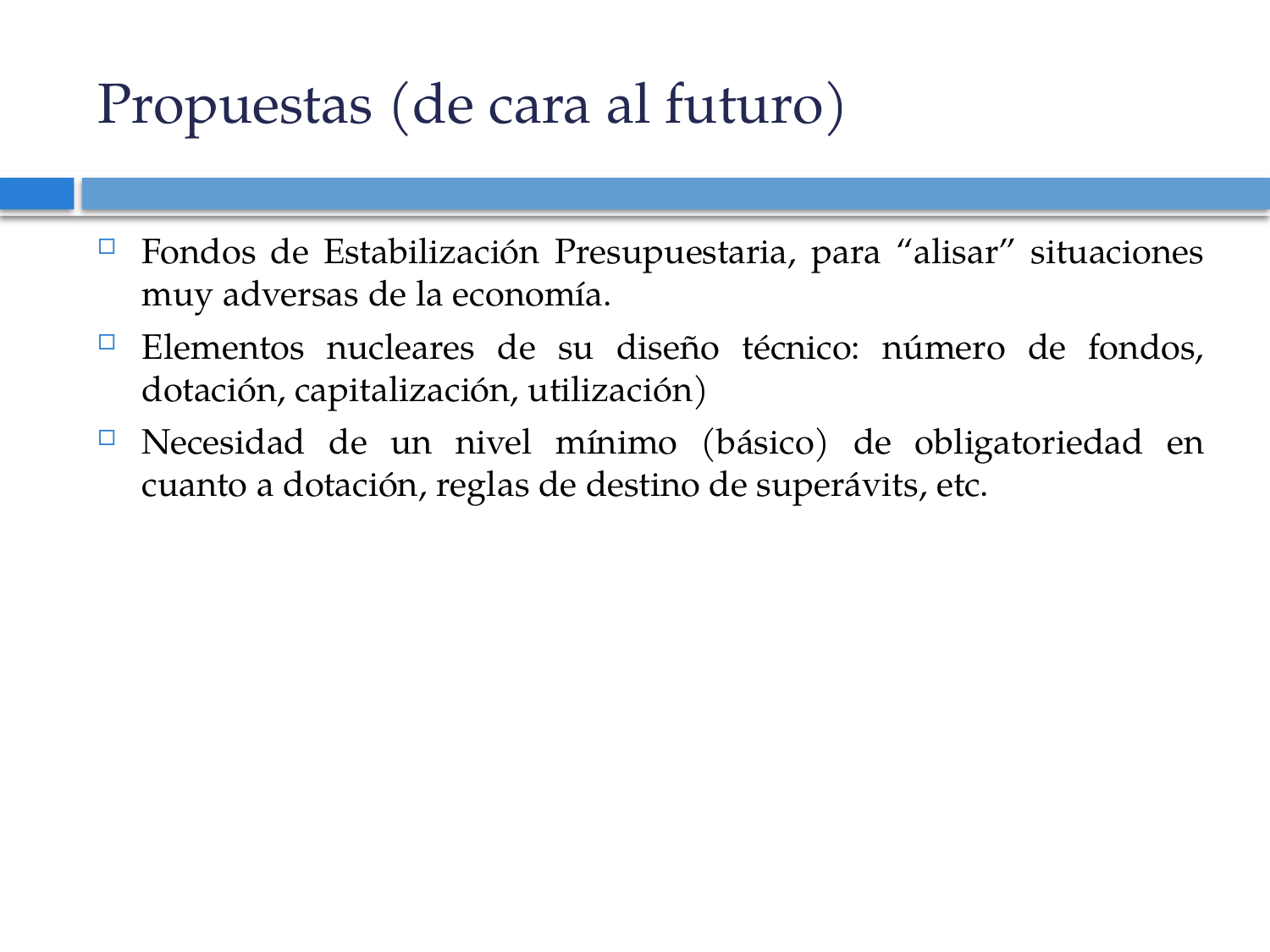

# Propuestas (de cara al futuro)
Fondos de Estabilización Presupuestaria, para “alisar” situaciones muy adversas de la economía.
Elementos nucleares de su diseño técnico: número de fondos, dotación, capitalización, utilización)
Necesidad de un nivel mínimo (básico) de obligatoriedad en cuanto a dotación, reglas de destino de superávits, etc.